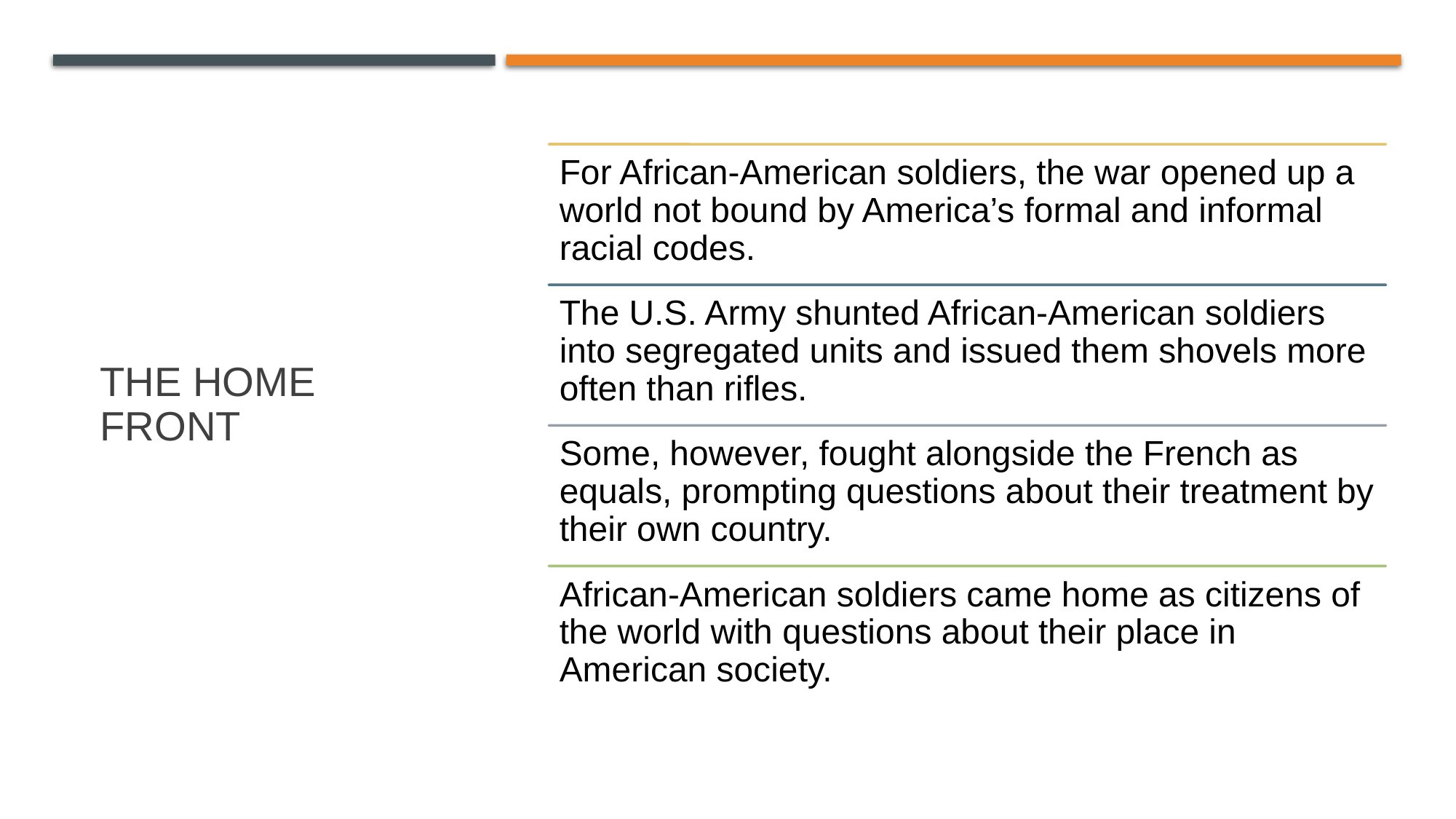

# THE HOME FRONT
For African-American soldiers, the war opened up a world not bound by America’s formal and informal racial codes.
The U.S. Army shunted African-American soldiers into segregated units and issued them shovels more often than rifles.
Some, however, fought alongside the French as equals, prompting questions about their treatment by their own country.
African-American soldiers came home as citizens of the world with questions about their place in American society.